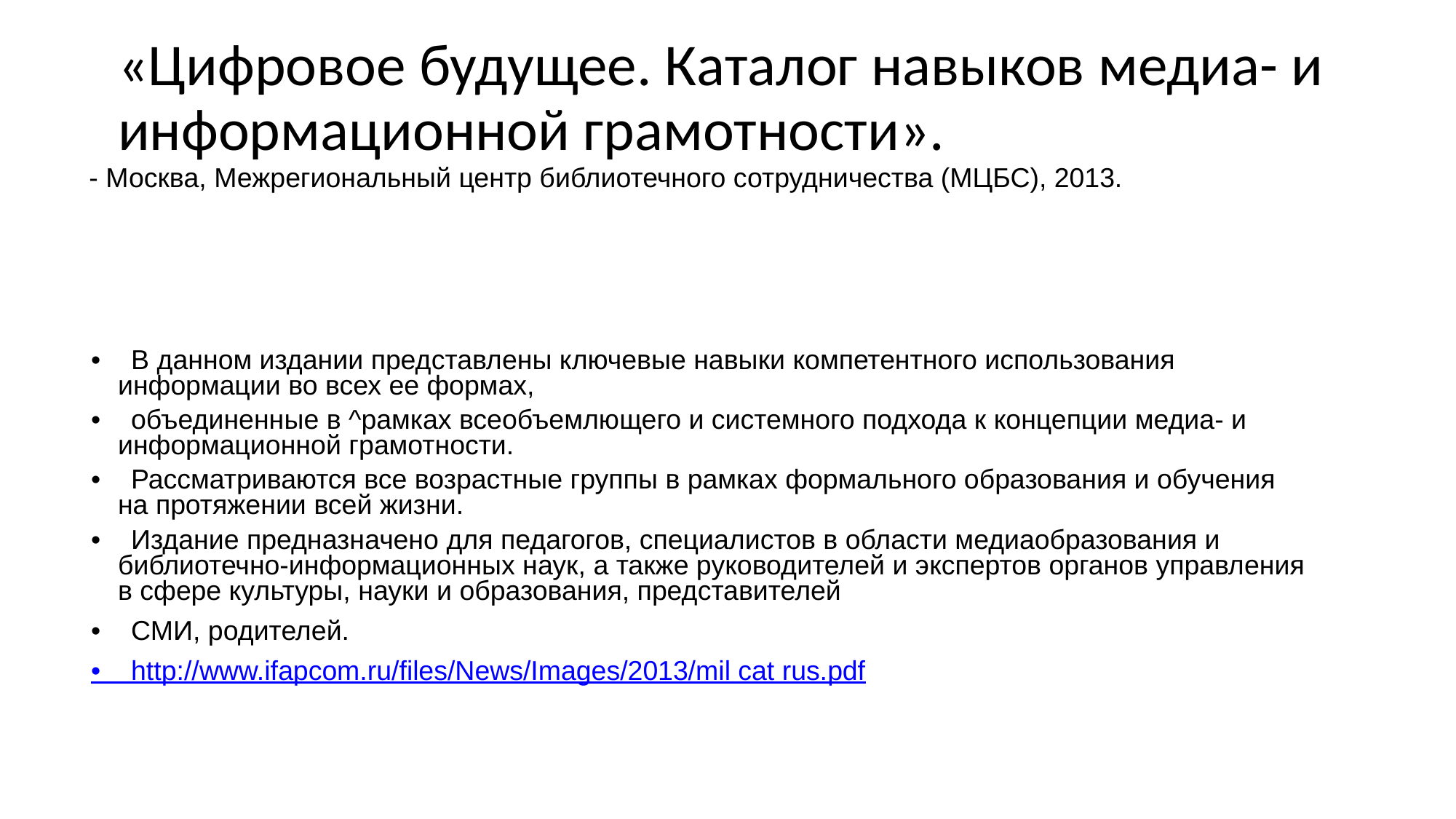

«Цифровое будущее. Каталог навыков медиа- и информационной грамотности».
- Москва, Межрегиональный центр библиотечного сотрудничества (МЦБС), 2013.
•    В данном издании представлены ключевые навыки компетентного использования информации во всех ее формах,
•    объединенные в ^рамках всеобъемлющего и системного подхода к концепции медиа- и информационной грамотности.
•    Рассматриваются все возрастные группы в рамках формального образования и обучения на протяжении всей жизни.
•    Издание предназначено для педагогов, специалистов в области медиаобразования и библиотечно-информационных наук, а также руководителей и экспертов органов управления в сфере культуры, науки и образования, представителей
•    СМИ, родителей.
•    http://www.ifapcom.ru/files/News/Images/2013/mil cat rus.pdf